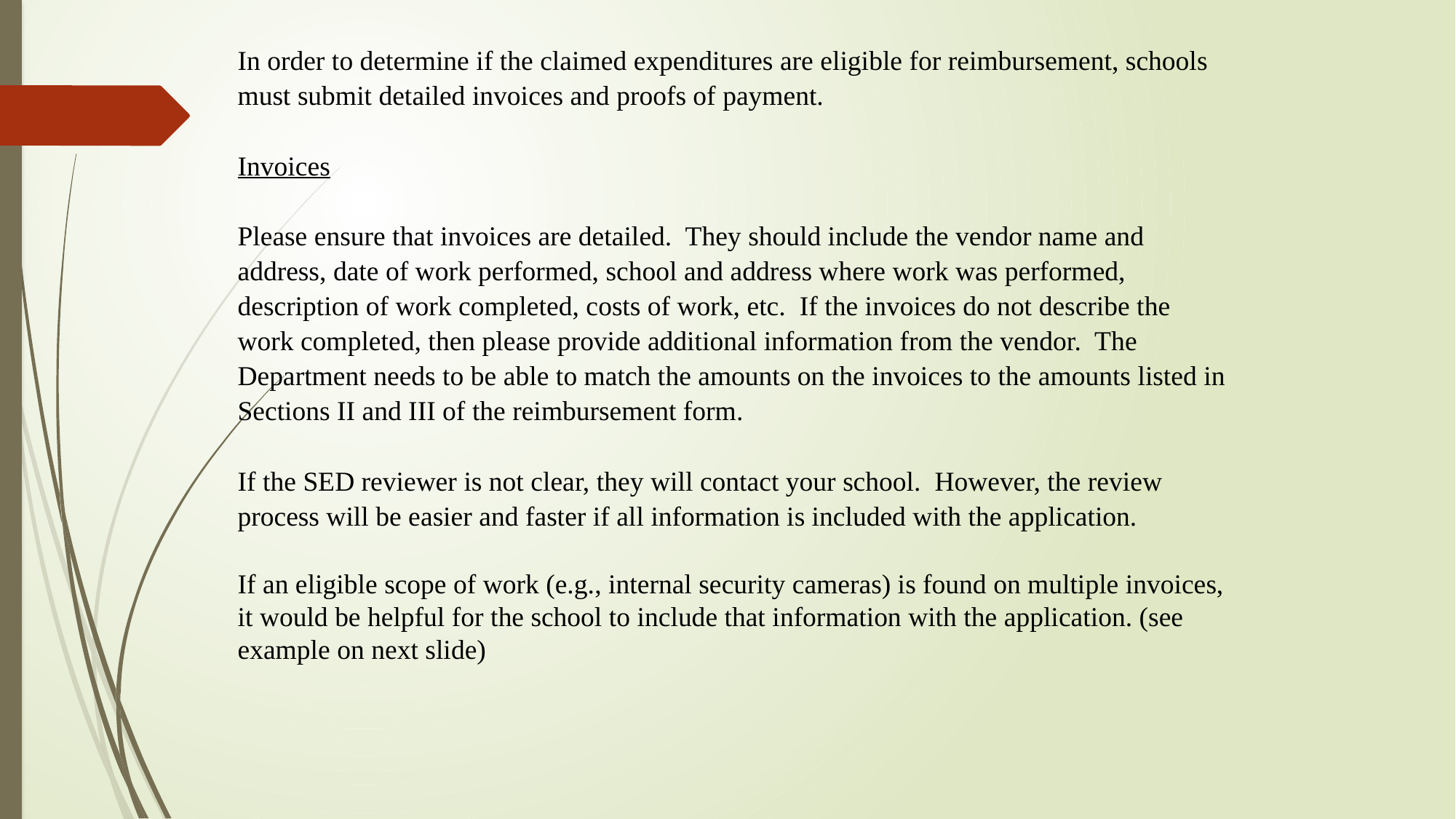

In order to determine if the claimed expenditures are eligible for reimbursement, schools must submit detailed invoices and proofs of payment.

Invoices

Please ensure that invoices are detailed.  They should include the vendor name and address, date of work performed, school and address where work was performed, description of work completed, costs of work, etc.  If the invoices do not describe the work completed, then please provide additional information from the vendor.  The Department needs to be able to match the amounts on the invoices to the amounts listed in Sections II and III of the reimbursement form.

If the SED reviewer is not clear, they will contact your school.  However, the review process will be easier and faster if all information is included with the application.

If an eligible scope of work (e.g., internal security cameras) is found on multiple invoices, it would be helpful for the school to include that information with the application. (see example on next slide)